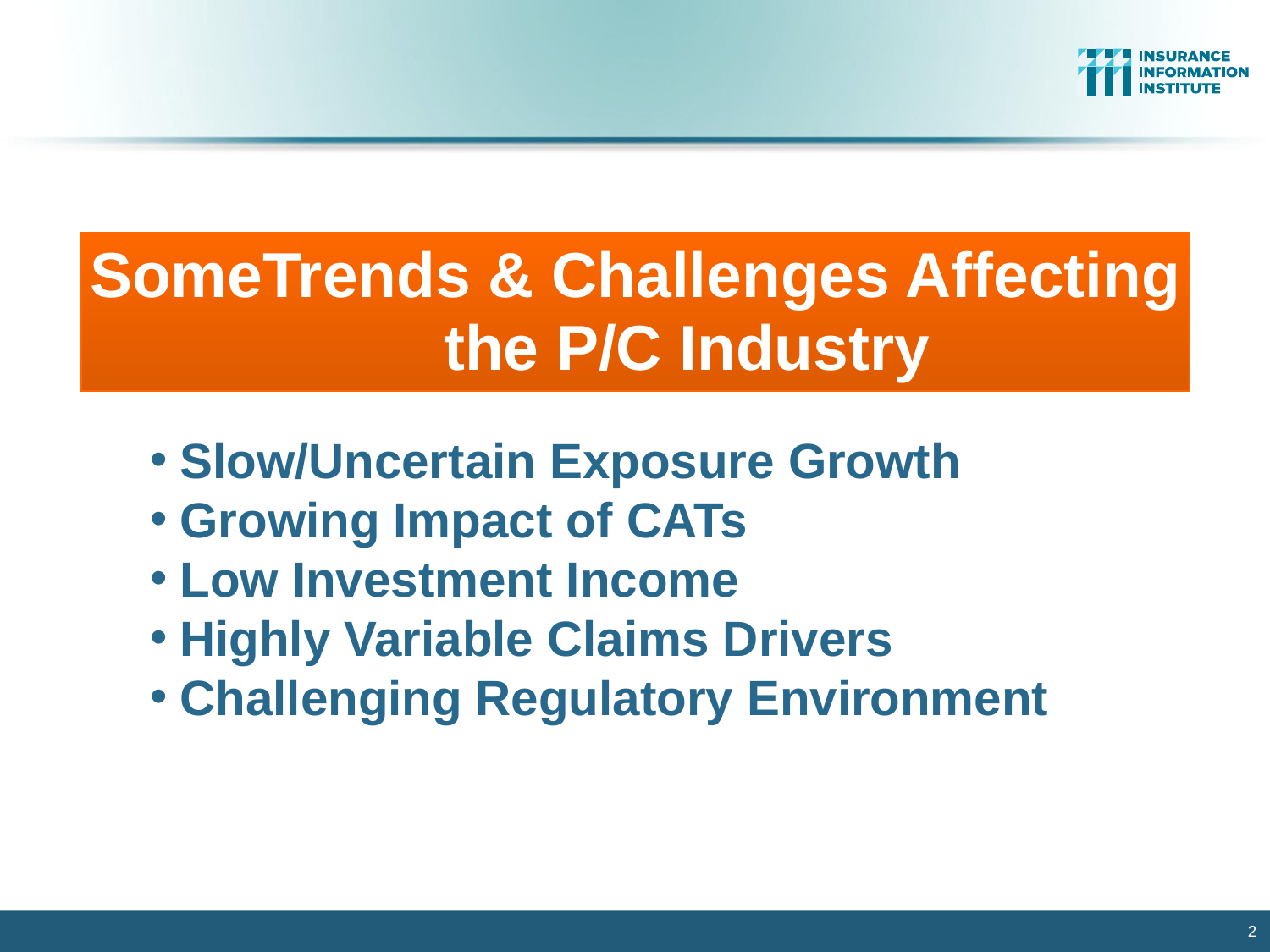

SomeTrends & Challenges Affecting the P/C Industry
Slow/Uncertain Exposure Growth
Growing Impact of CATs
Low Investment Income
Highly Variable Claims Drivers
Challenging Regulatory Environment

2